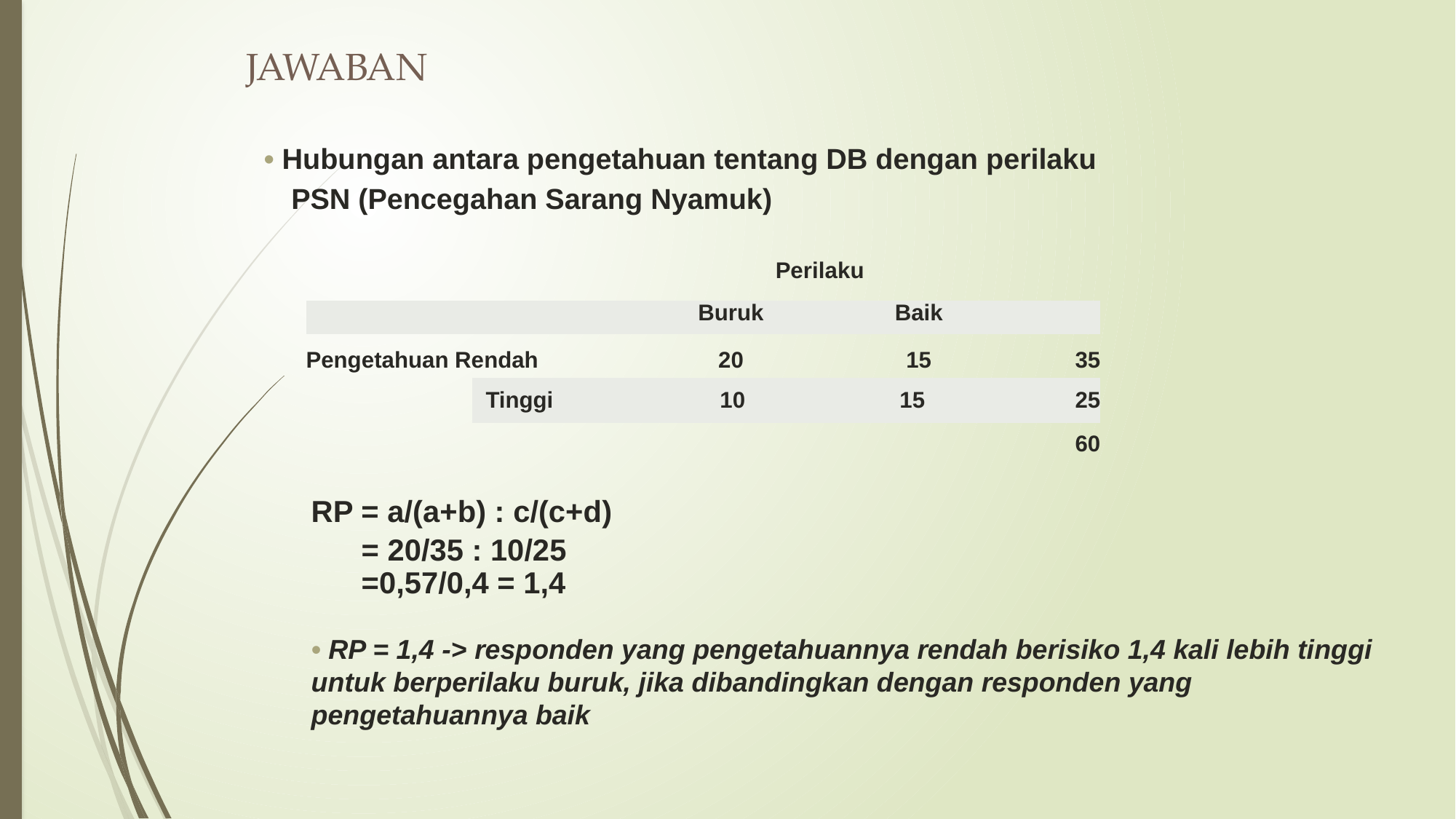

JAWABAN
• Hubungan antara pengetahuan tentang DB dengan perilaku PSN (Pencegahan Sarang Nyamuk)
Perilaku
|  | Buruk | Baik |  |
| --- | --- | --- | --- |
| Pengetahuan Rendah | 20 | 15 | 35 |
| Tinggi | 10 | 15 | 25 |
| --- | --- | --- | --- |
| 60 |  |  |  |
RP = a/(a+b) : c/(c+d)
      = 20/35 : 10/25
      =0,57/0,4 = 1,4

• RP = 1,4 -> responden yang pengetahuannya rendah berisiko 1,4 kali lebih tinggi untuk berperilaku buruk, jika dibandingkan dengan responden yang pengetahuannya baik